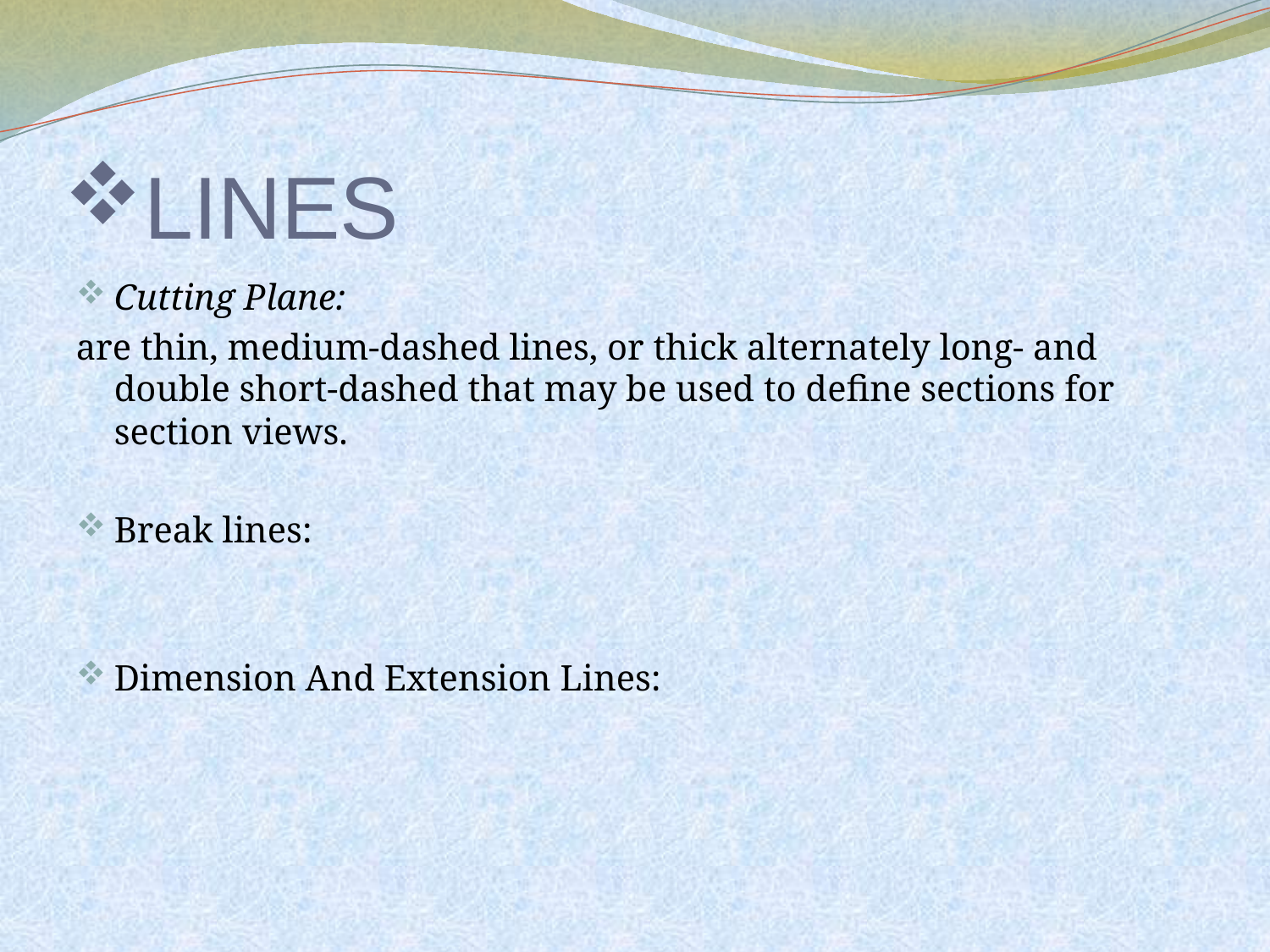

# LINES
Cutting Plane:
are thin, medium-dashed lines, or thick alternately long- and double short-dashed that may be used to define sections for section views.

Break lines:

Dimension And Extension Lines: